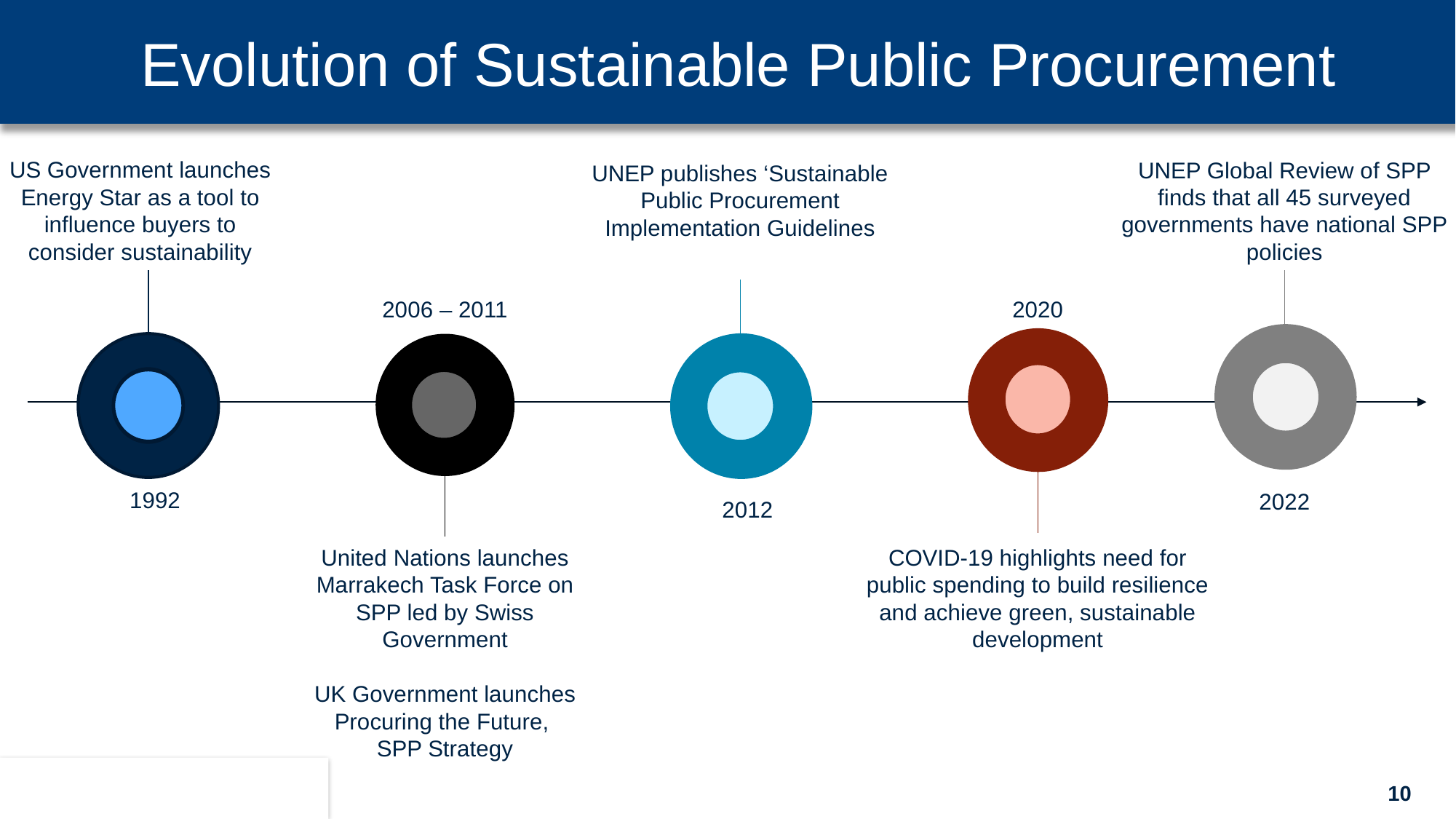

Evolution of Sustainable Public Procurement
US Government launches Energy Star as a tool to influence buyers to consider sustainability
UNEP Global Review of SPP finds that all 45 surveyed governments have national SPP policies
UNEP publishes ‘Sustainable Public Procurement Implementation Guidelines

2006 – 2011
2020

1992
2022
2012
United Nations launches Marrakech Task Force on SPP led by Swiss Government

UK Government launches Procuring the Future,
SPP Strategy
COVID-19 highlights need for public spending to build resilience and achieve green, sustainable development
10